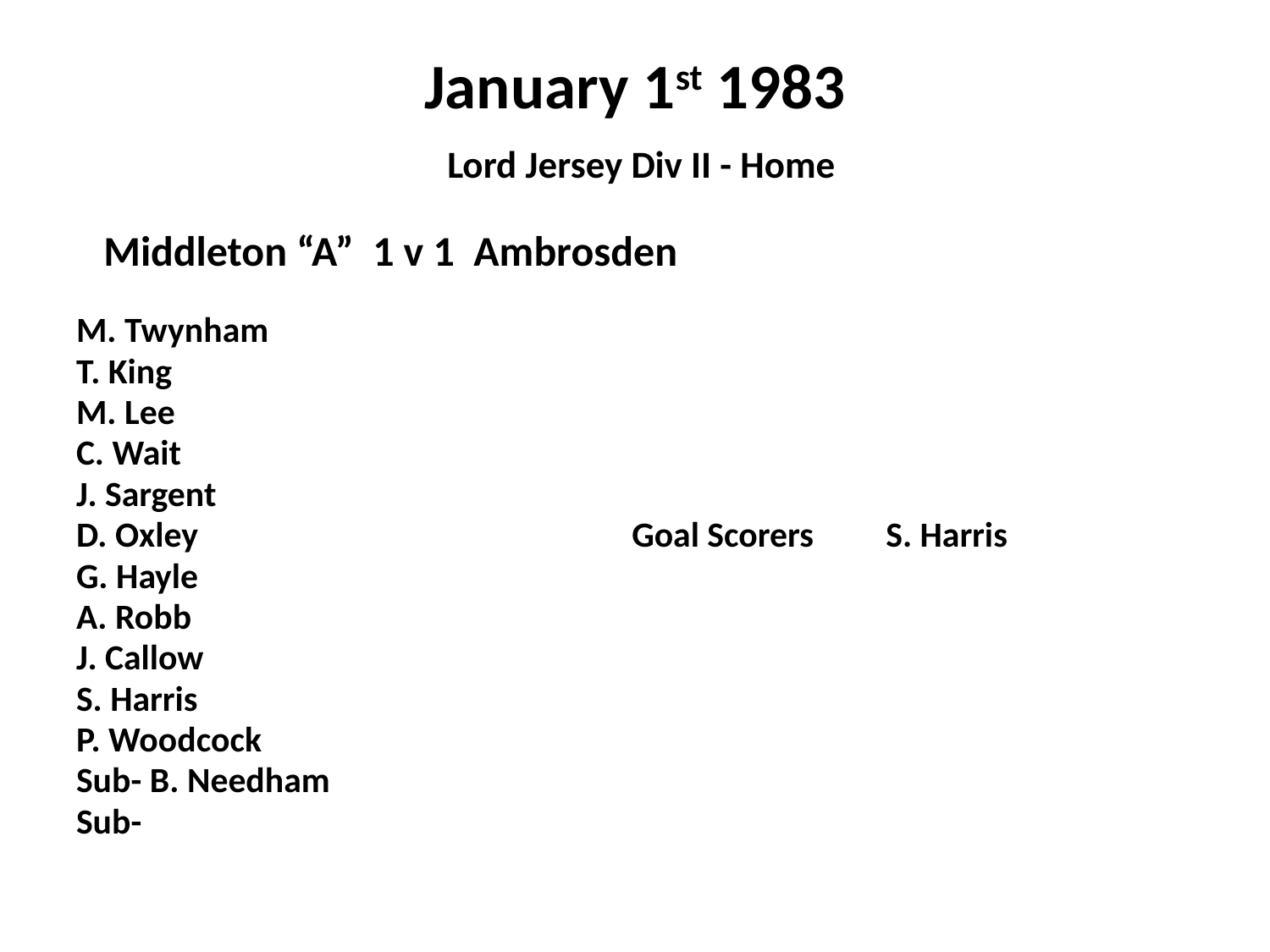

# January 1st 1983 Lord Jersey Div II - Home
 Middleton “A”  1 v 1  Ambrosden

M. Twynham
T. King
M. Lee
C. Wait
J. Sargent
D. Oxley				Goal Scorers	S. Harris
G. Hayle
A. Robb
J. Callow
S. Harris
P. Woodcock
Sub- B. Needham
Sub-